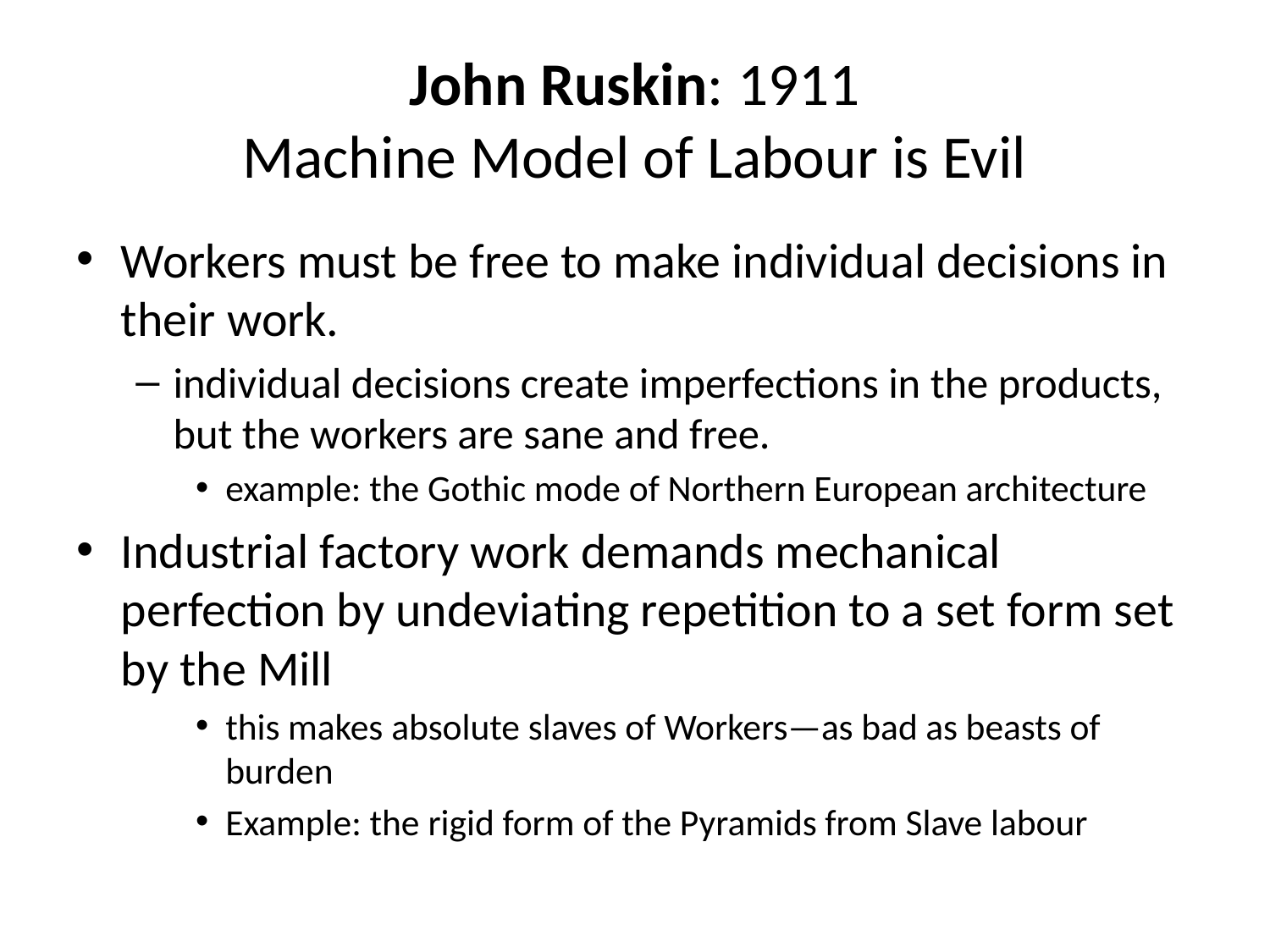

# John Ruskin: 1911 Machine Model of Labour is Evil
Workers must be free to make individual decisions in their work.
individual decisions create imperfections in the products, but the workers are sane and free.
example: the Gothic mode of Northern European architecture
Industrial factory work demands mechanical perfection by undeviating repetition to a set form set by the Mill
this makes absolute slaves of Workers—as bad as beasts of burden
Example: the rigid form of the Pyramids from Slave labour